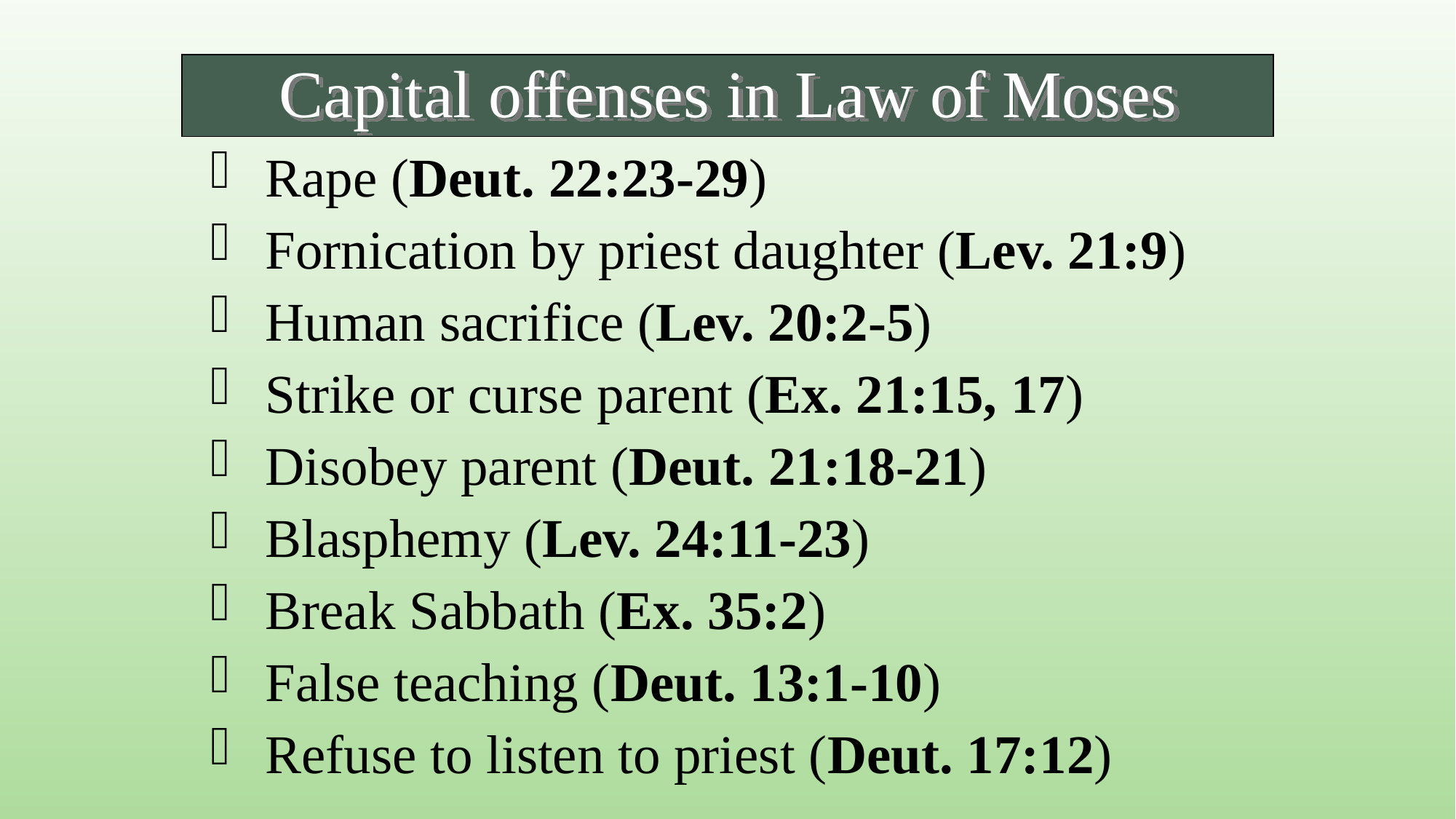

Capital offenses in Law of Moses

Rape (Deut. 22:23-29)
Fornication by priest daughter (Lev. 21:9)
Human sacrifice (Lev. 20:2-5)
Strike or curse parent (Ex. 21:15, 17)
Disobey parent (Deut. 21:18-21)
Blasphemy (Lev. 24:11-23)
Break Sabbath (Ex. 35:2)
False teaching (Deut. 13:1-10)
Refuse to listen to priest (Deut. 17:12)